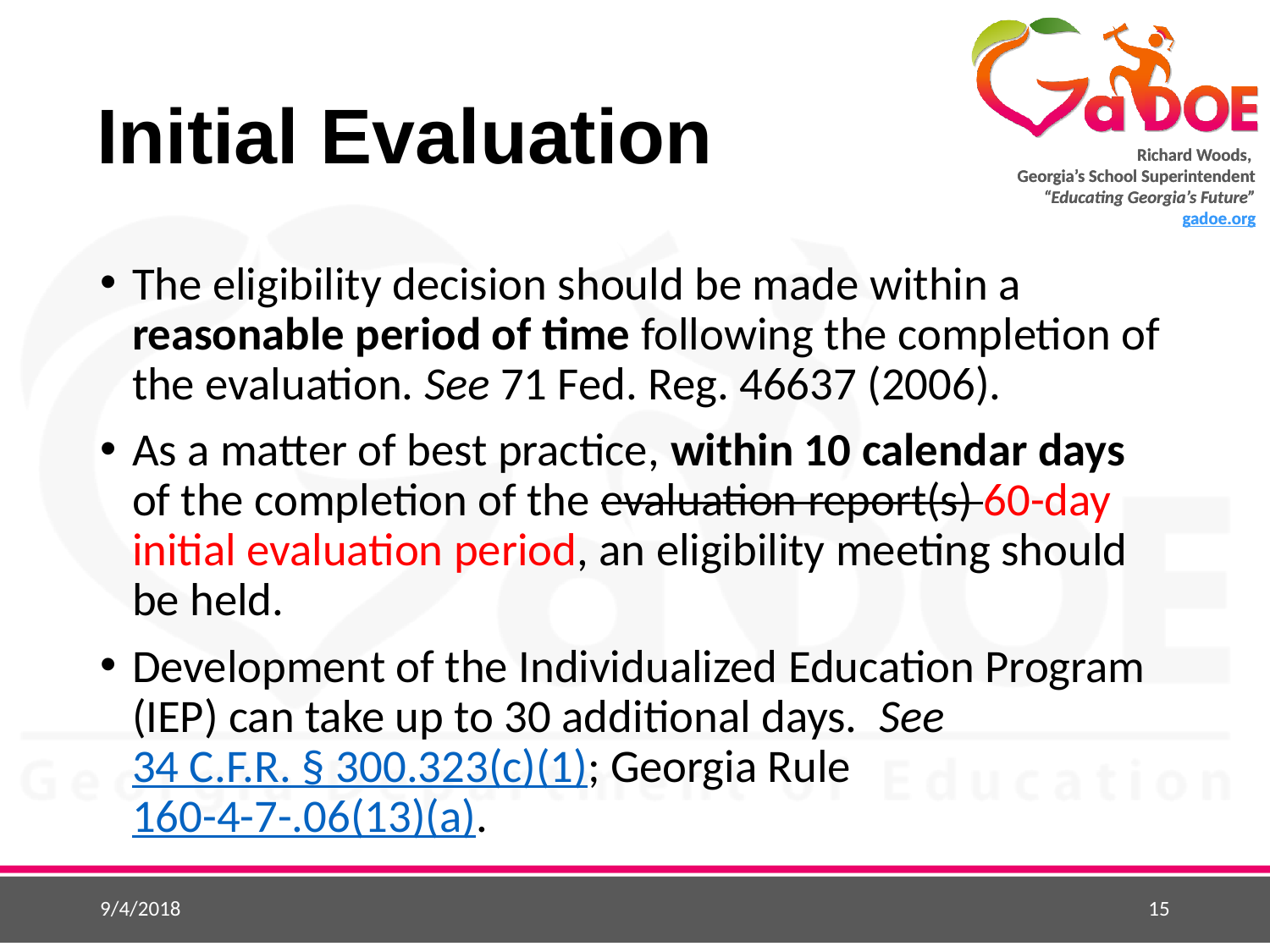

# Initial Evaluation
The eligibility decision should be made within a reasonable period of time following the completion of the evaluation. See 71 Fed. Reg. 46637 (2006).
As a matter of best practice, within 10 calendar days of the completion of the evaluation report(s) 60-day initial evaluation period, an eligibility meeting should be held.
Development of the Individualized Education Program (IEP) can take up to 30 additional days.  See 34 C.F.R. § 300.323(c)(1); Georgia Rule 160-4-7-.06(13)(a).
9/4/2018
15